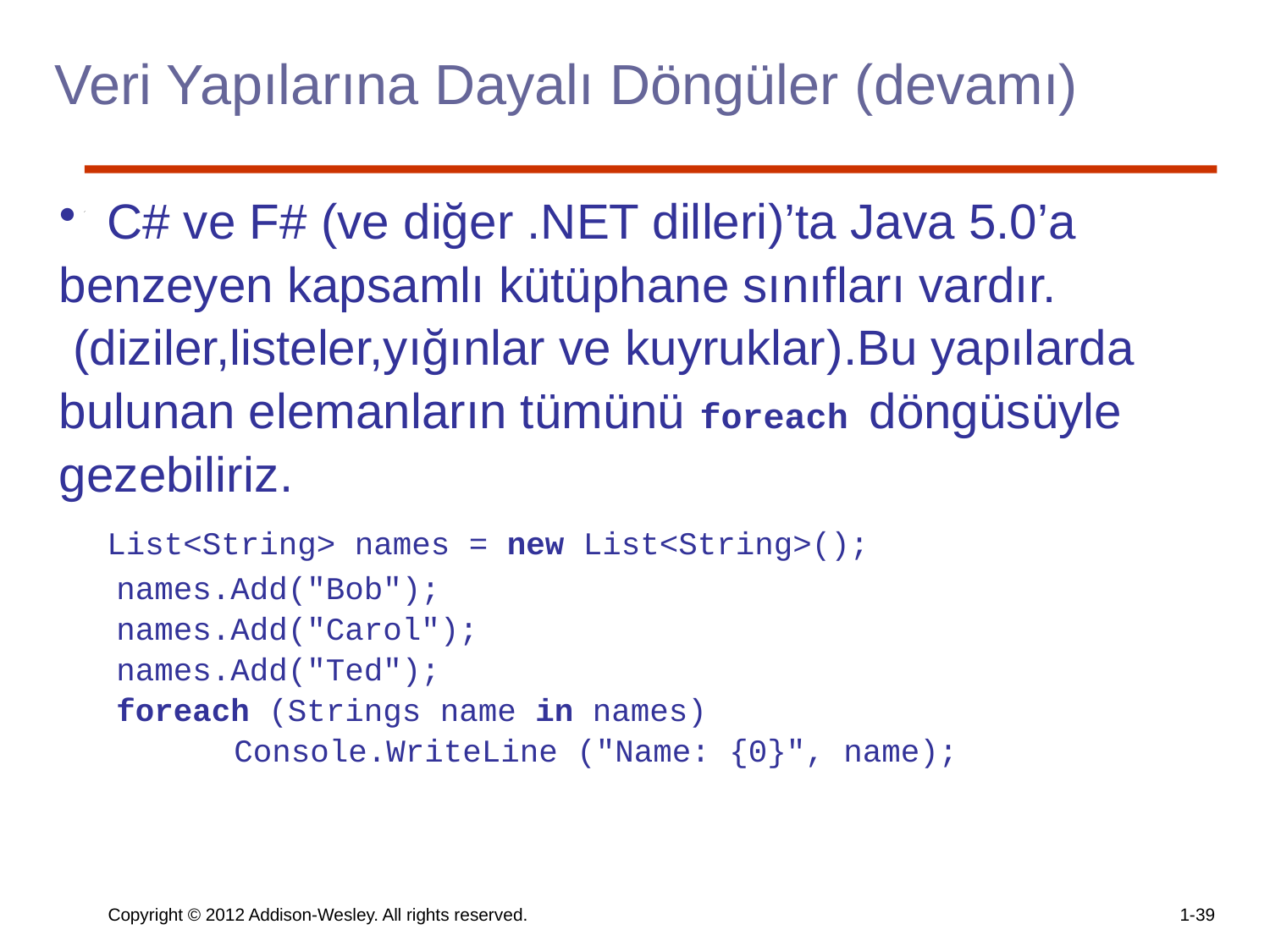

Veri Yapılarına Dayalı Döngüler (devamı)
C# ve F# (ve diğer .NET dilleri)’ta Java 5.0’a
benzeyen kapsamlı kütüphane sınıfları vardır.
 (diziler,listeler,yığınlar ve kuyruklar).Bu yapılarda
bulunan elemanların tümünü foreach döngüsüyle
gezebiliriz.
	List<String> names = new List<String>();
   names.Add("Bob");
   names.Add("Carol");
   names.Add("Ted");
   foreach (Strings name in names)
		Console.WriteLine ("Name: {0}", name);

Copyright © 2012 Addison-Wesley. All rights reserved.
1-39